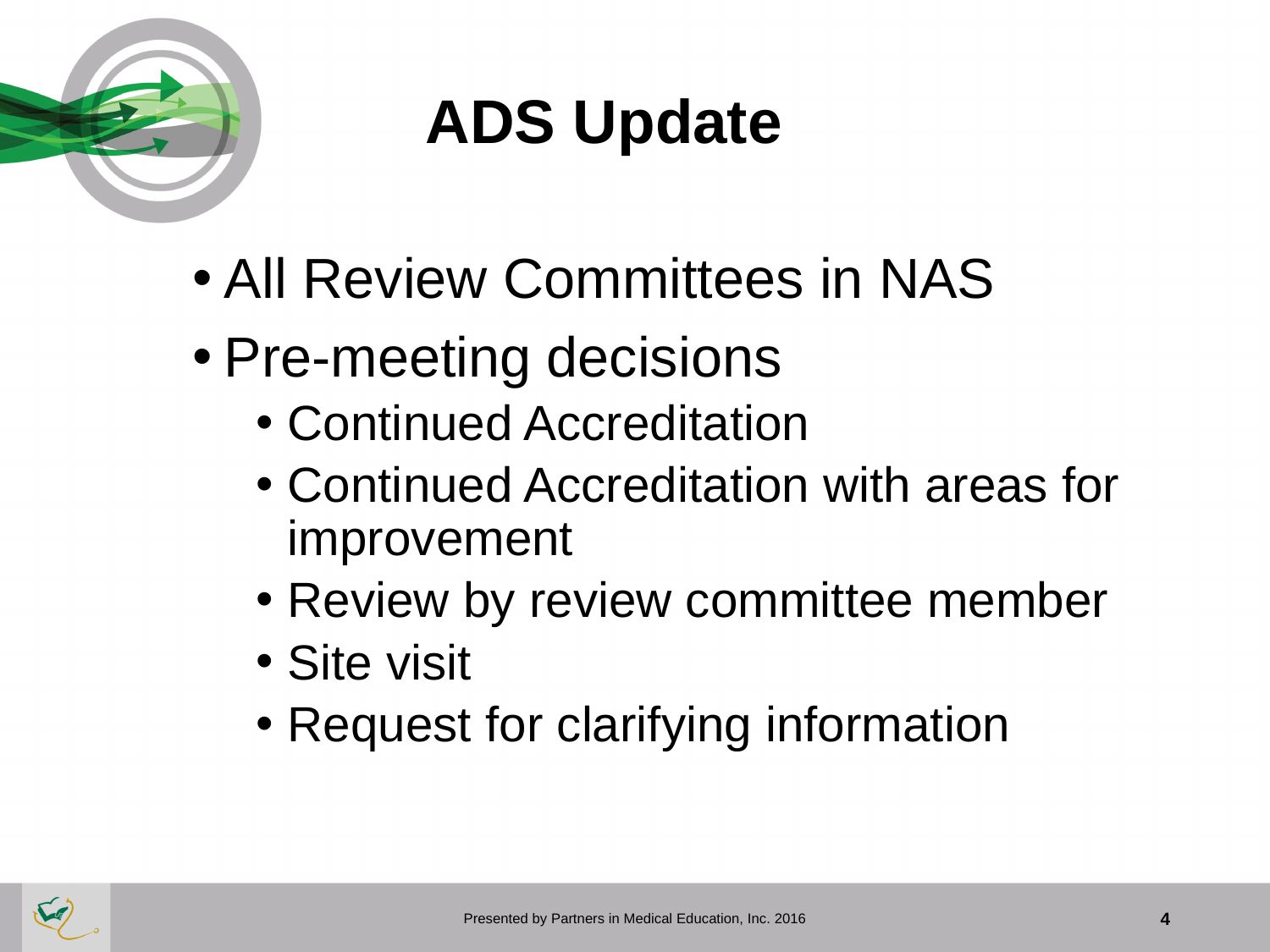

# ADS Update
All Review Committees in NAS
Pre-meeting decisions
Continued Accreditation
Continued Accreditation with areas for improvement
Review by review committee member
Site visit
Request for clarifying information

Presented by Partners in Medical Education, Inc. 2016
4